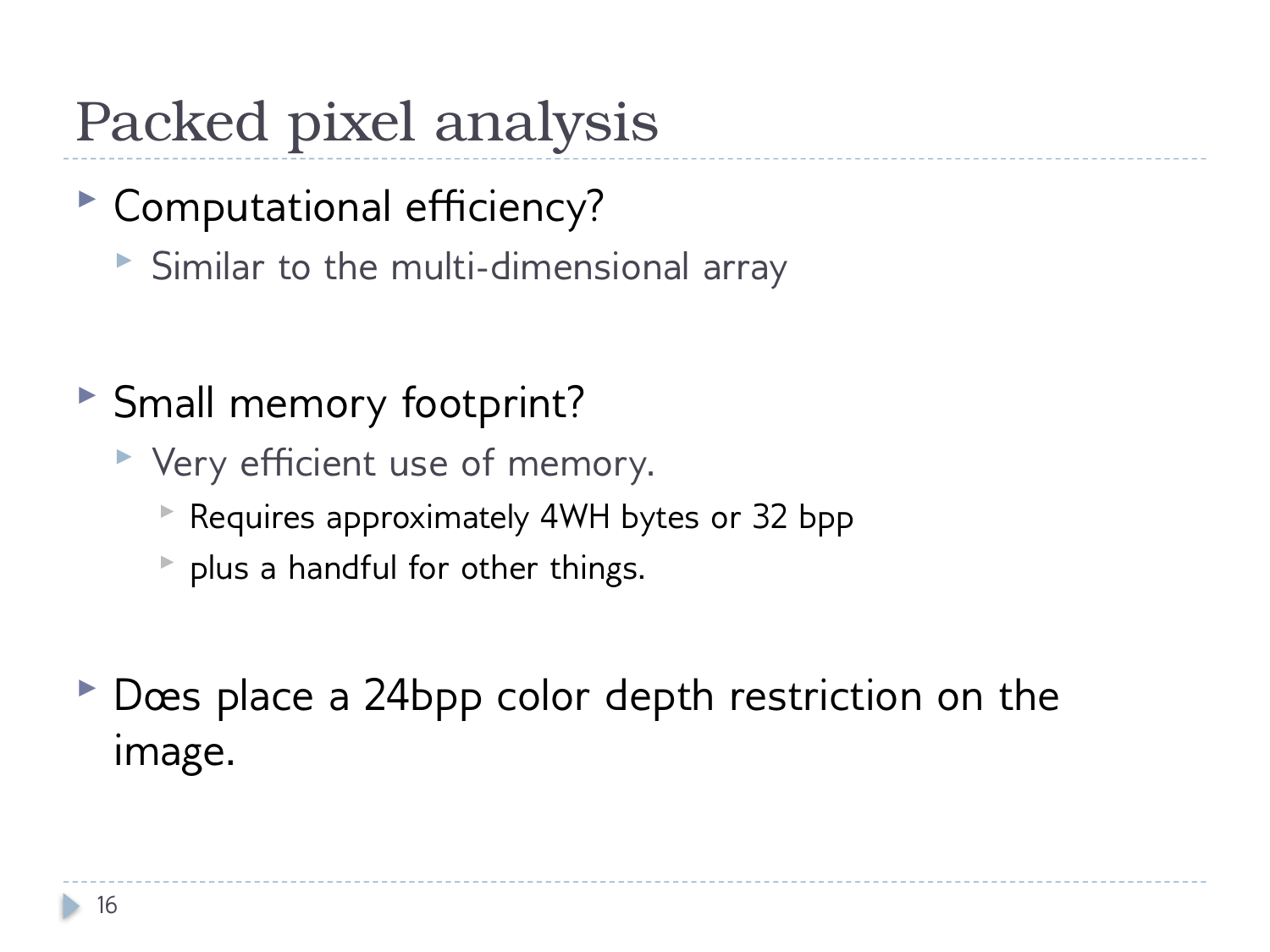

# Packed pixel analysis
Computational efficiency?
Similar to the multi-dimensional array

Small memory footprint?
Very efficient use of memory.
Requires approximately 4WH bytes or 32 bpp
plus a handful for other things.

Does place a 24bpp color depth restriction on the image.
16